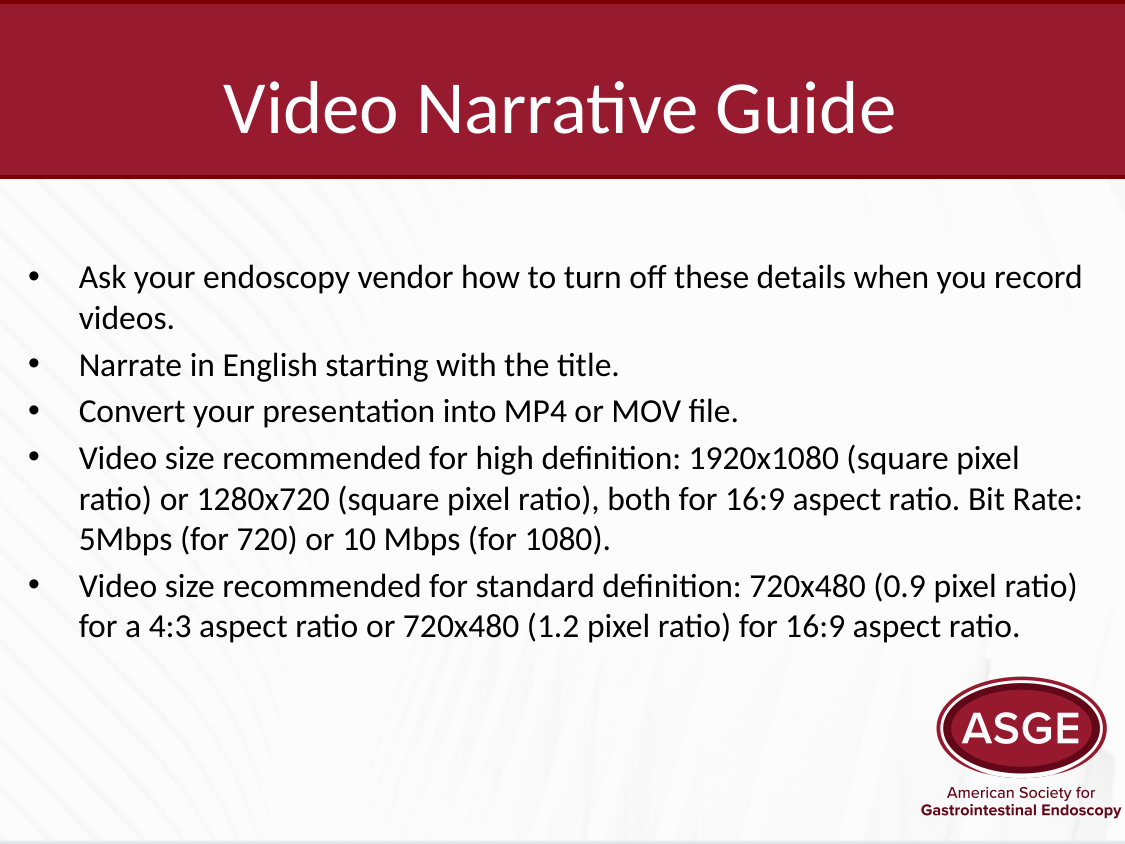

# Video Narrative Guide
Ask your endoscopy vendor how to turn off these details when you record videos.
Narrate in English starting with the title.
Convert your presentation into MP4 or MOV file.
Video size recommended for high definition: 1920x1080 (square pixel ratio) or 1280x720 (square pixel ratio), both for 16:9 aspect ratio. Bit Rate: 5Mbps (for 720) or 10 Mbps (for 1080).
Video size recommended for standard definition: 720x480 (0.9 pixel ratio) for a 4:3 aspect ratio or 720x480 (1.2 pixel ratio) for 16:9 aspect ratio.